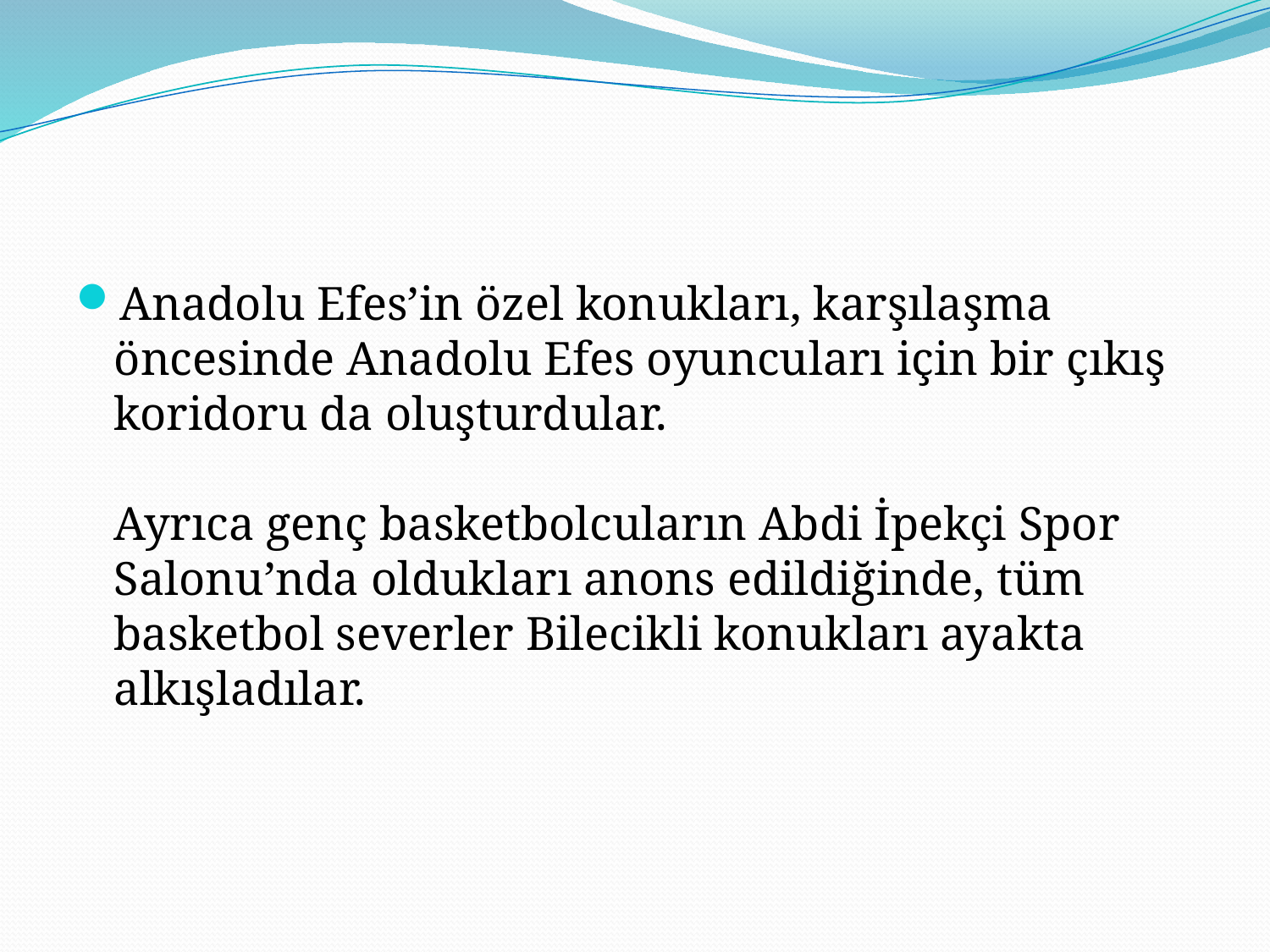

Anadolu Efes’in özel konukları, karşılaşma öncesinde Anadolu Efes oyuncuları için bir çıkış koridoru da oluşturdular.
 
Ayrıca genç basketbolcuların Abdi İpekçi Spor Salonu’nda oldukları anons edildiğinde, tüm basketbol severler Bilecikli konukları ayakta alkışladılar.